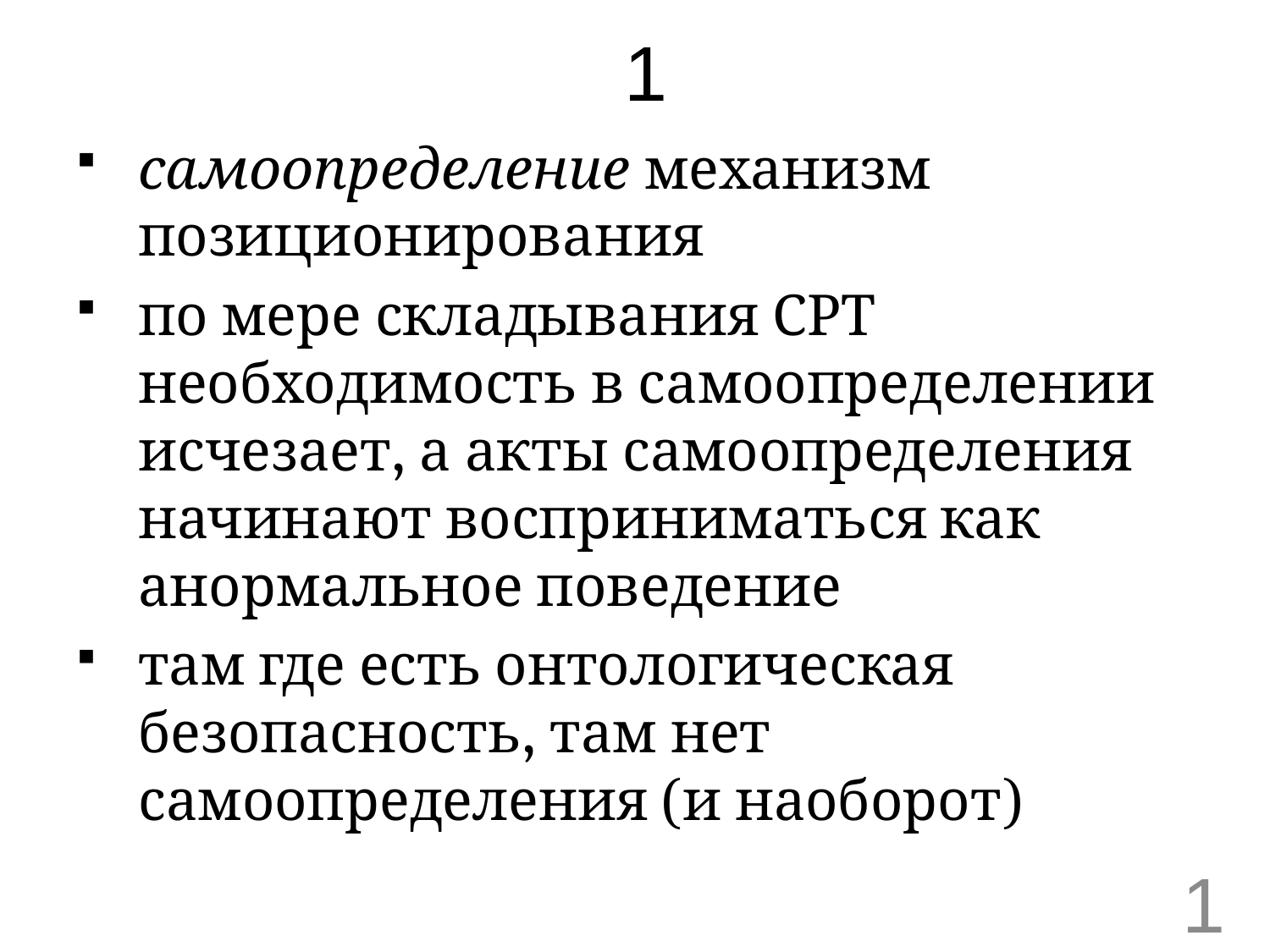

# 1
самоопределение механизм позиционирования
по мере складывания СРТ необходимость в самоопределении исчезает, а акты самоопределения начинают восприниматься как анормальное поведение
там где есть онтологическая безопасность, там нет самоопределения (и наоборот)
16